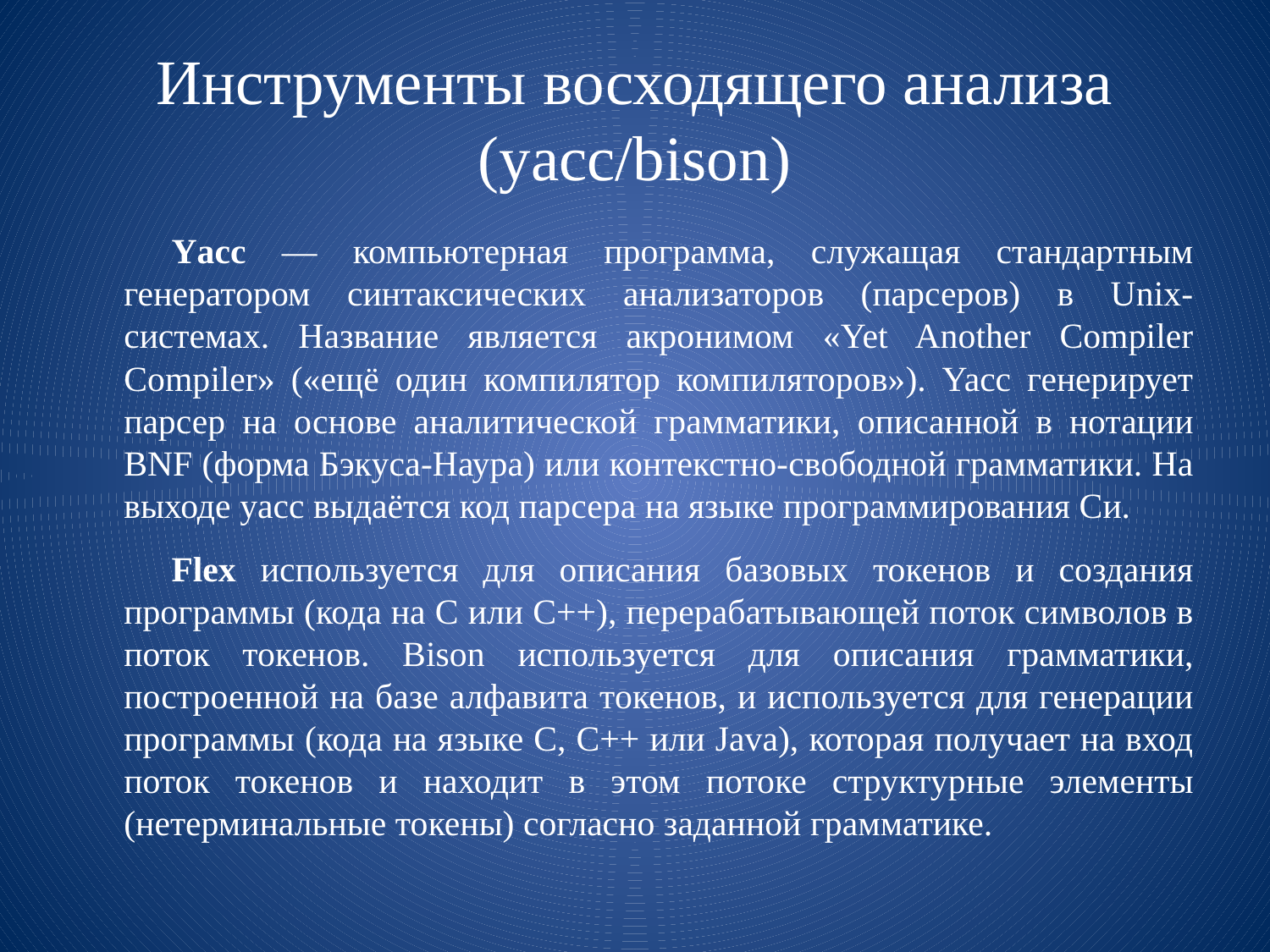

# Инструменты восходящего анализа (yacc/bison)
Yacc — компьютерная программа, служащая стандартным генератором синтаксических анализаторов (парсеров) в Unix-системах. Название является акронимом «Yet Another Compiler Compiler» («ещё один компилятор компиляторов»). Yacc генерирует парсер на основе аналитической грамматики, описанной в нотации BNF (форма Бэкуса-Наура) или контекстно-свободной грамматики. На выходе yacc выдаётся код парсера на языке программирования Си.
Flex используется для описания базовых токенов и создания программы (кода на C или C++), перерабатывающей поток символов в поток токенов. Bison используется для описания грамматики, построенной на базе алфавита токенов, и используется для генерации программы (кода на языке C, C++ или Java), которая получает на вход поток токенов и находит в этом потоке структурные элементы (нетерминальные токены) согласно заданной грамматике.